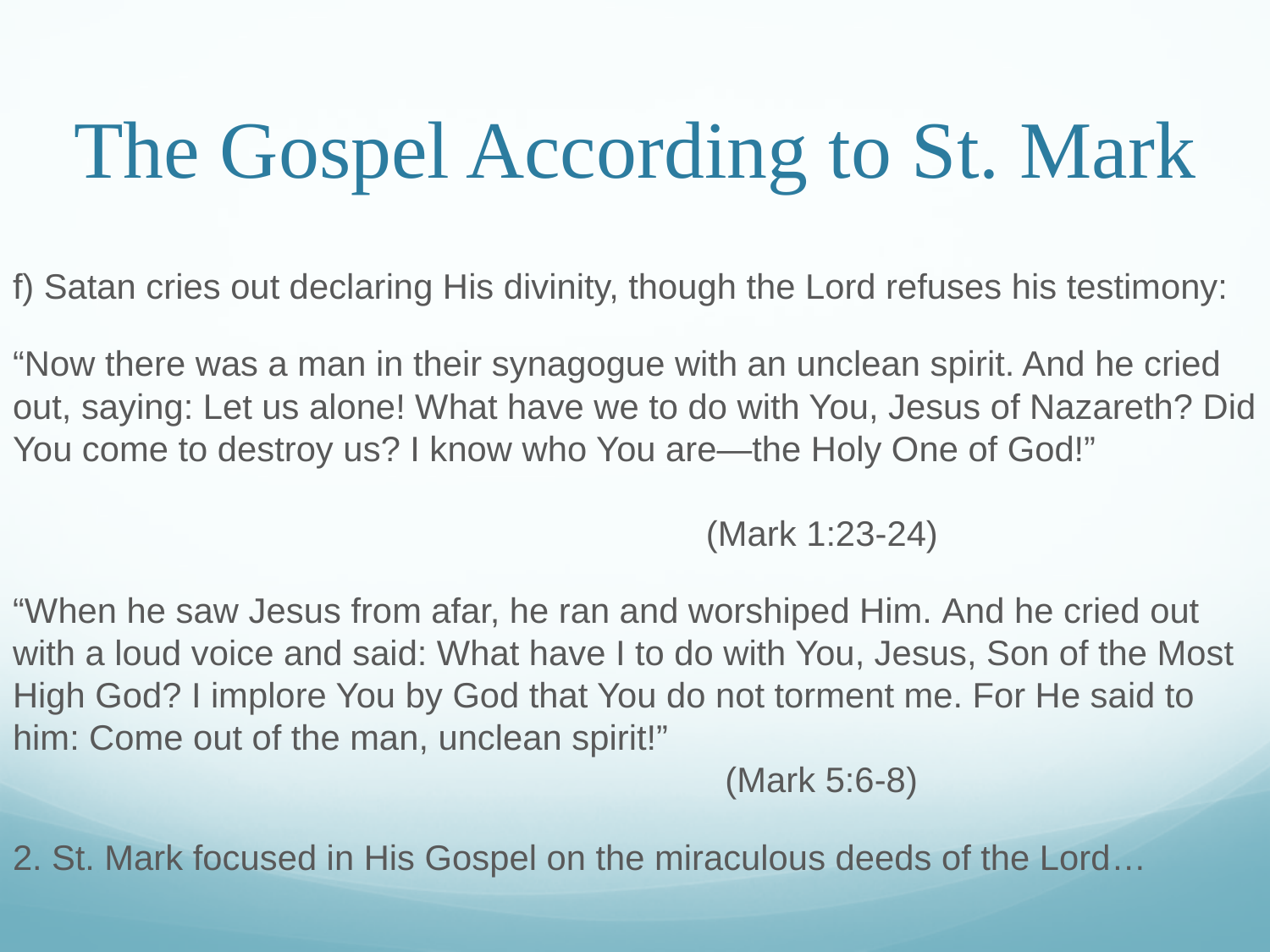

# The Gospel According to St. Mark
f) Satan cries out declaring His divinity, though the Lord refuses his testimony:
“Now there was a man in their synagogue with an unclean spirit. And he cried out, saying: Let us alone! What have we to do with You, Jesus of Nazareth? Did You come to destroy us? I know who You are—the Holy One of God!”							  								      (Mark 1:23-24)
“When he saw Jesus from afar, he ran and worshiped Him. And he cried out with a loud voice and said: What have I to do with You, Jesus, Son of the Most High God? I implore You by God that You do not torment me. For He said to him: Come out of the man, unclean spirit!”								                     (Mark 5:6-8)
2. St. Mark focused in His Gospel on the miraculous deeds of the Lord…